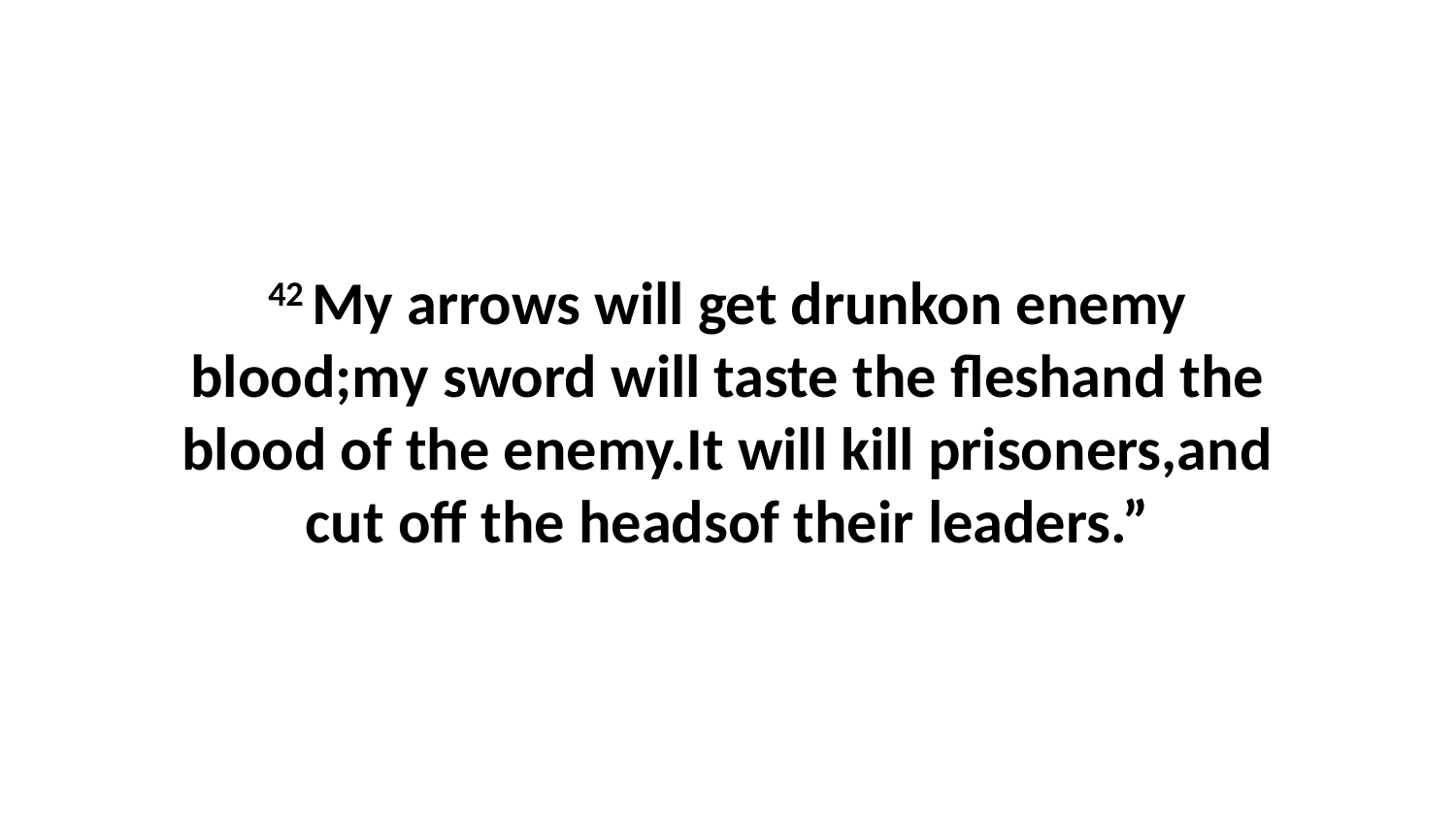

42 My arrows will get drunkon enemy blood;my sword will taste the fleshand the blood of the enemy.It will kill prisoners,and cut off the headsof their leaders.”